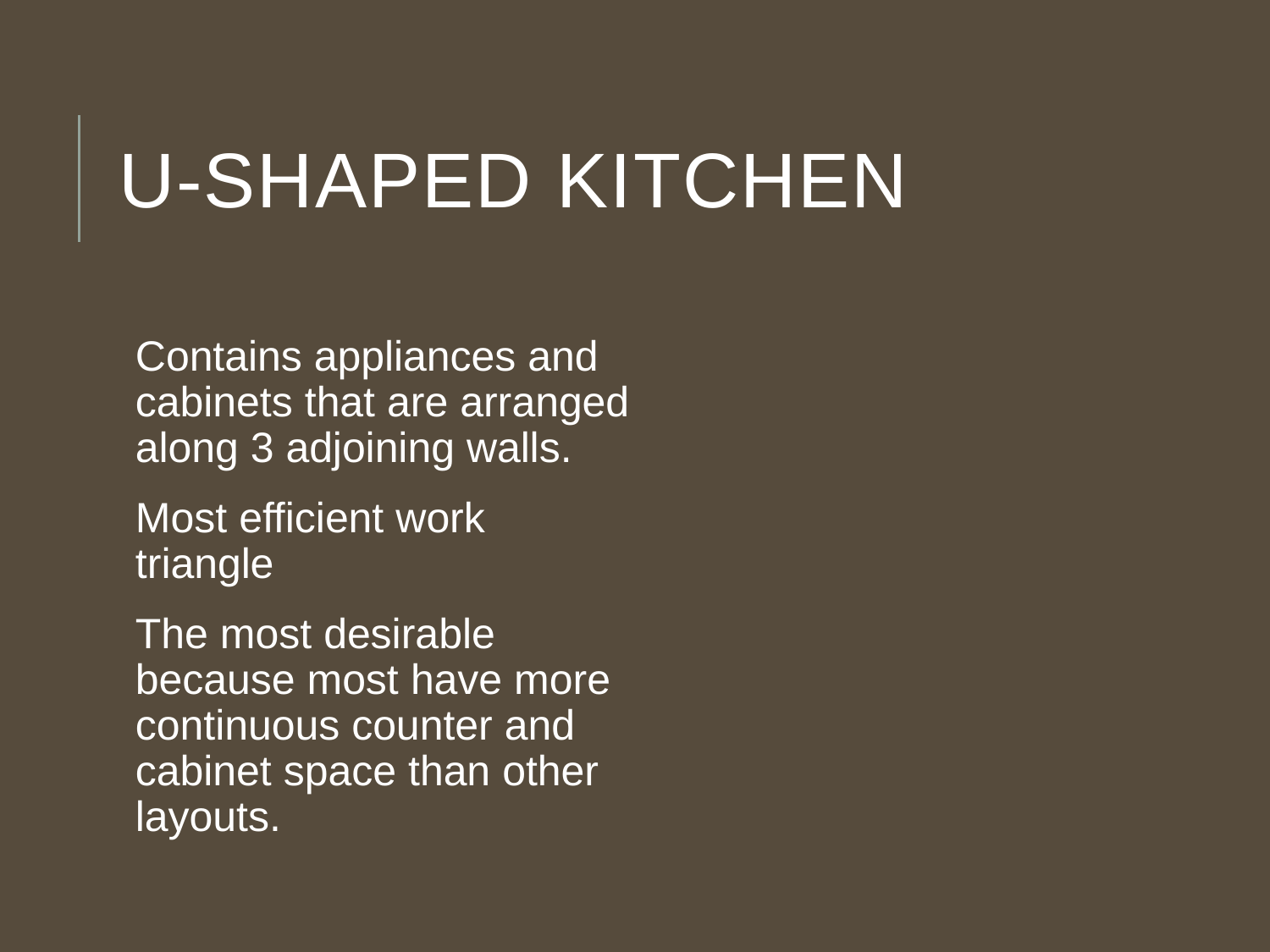

# U-Shaped Kitchen
Contains appliances and cabinets that are arranged along 3 adjoining walls.
Most efficient work triangle
The most desirable because most have more continuous counter and cabinet space than other layouts.